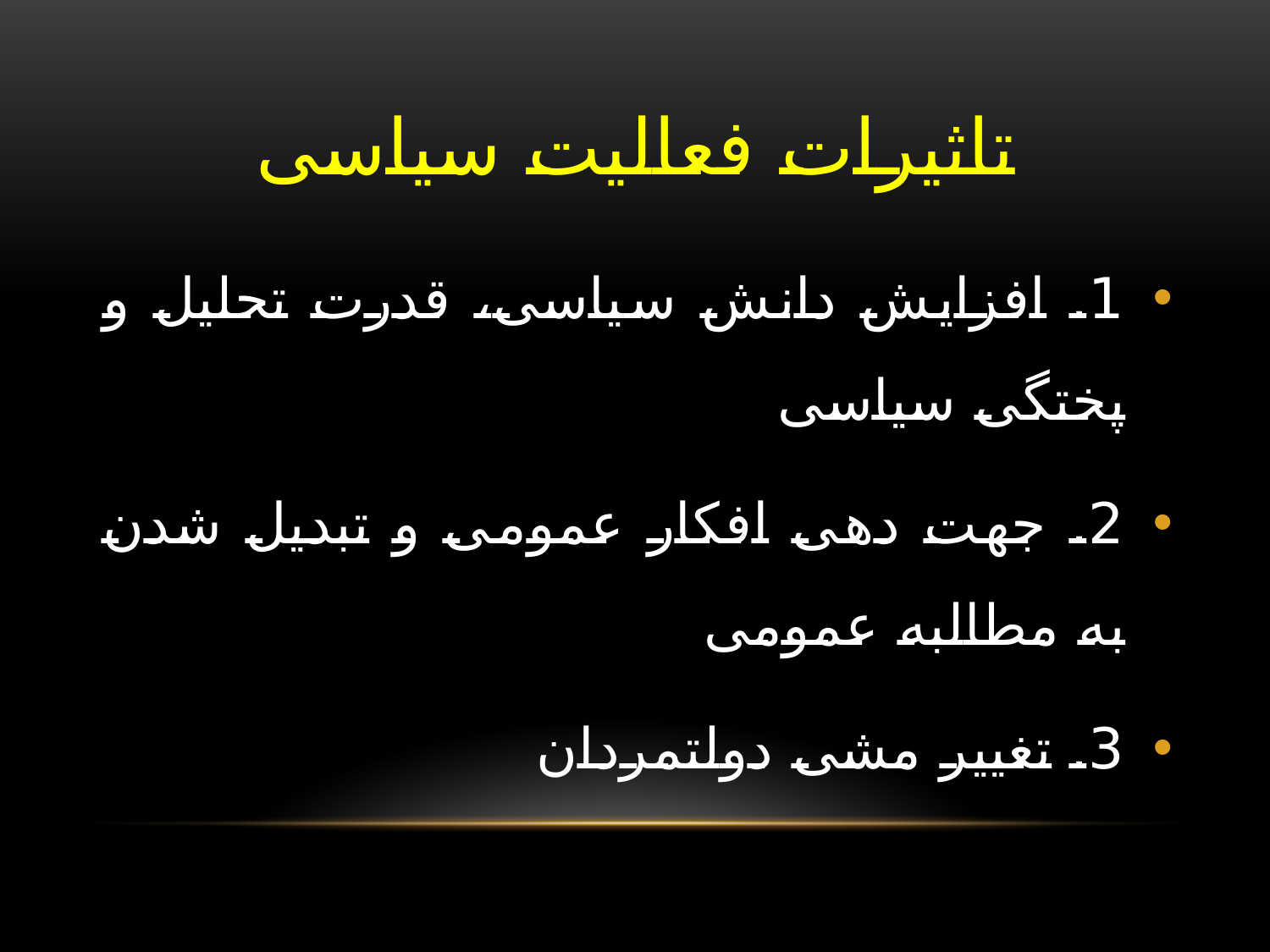

# تاثیرات فعالیت سیاسی
1. افزایش دانش سیاسی، قدرت تحلیل و پختگی سیاسی
2. جهت دهی افکار عمومی و تبدیل شدن به مطالبه عمومی
3. تغییر مشی دولتمردان